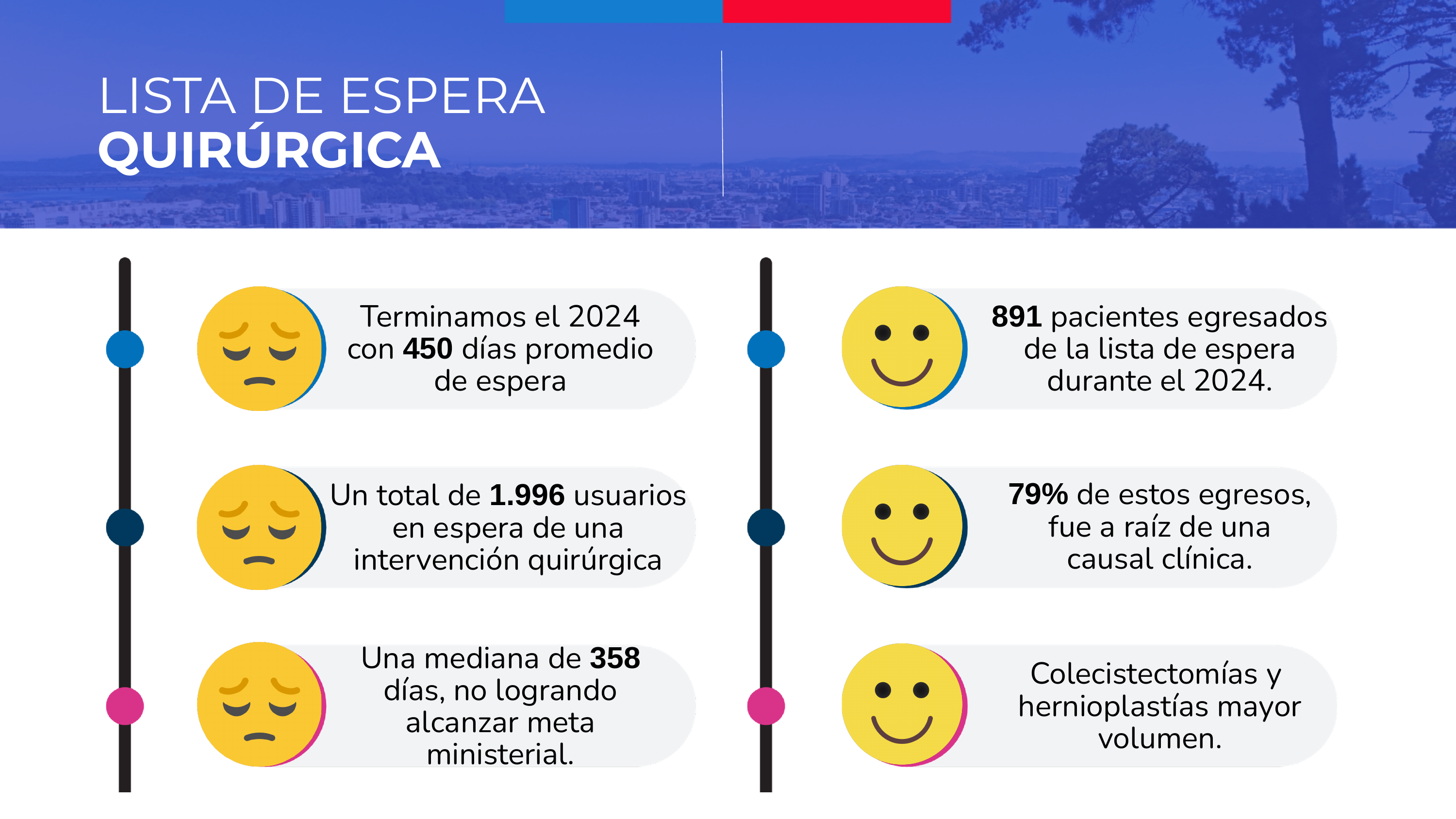

LISTA DE ESPERA QUIRÚRGICA

Terminamos el 2024 con 450 días promedio de espera
891 pacientes egresados de la lista de espera durante el 2024.

79% de estos egresos, fue a raíz de una causal clínica.
Un total de 1.996 usuarios en espera de una intervención quirúrgica

Una mediana de 358 días, no logrando alcanzar meta ministerial.

Colecistectomías y  hernioplastías mayor volumen.